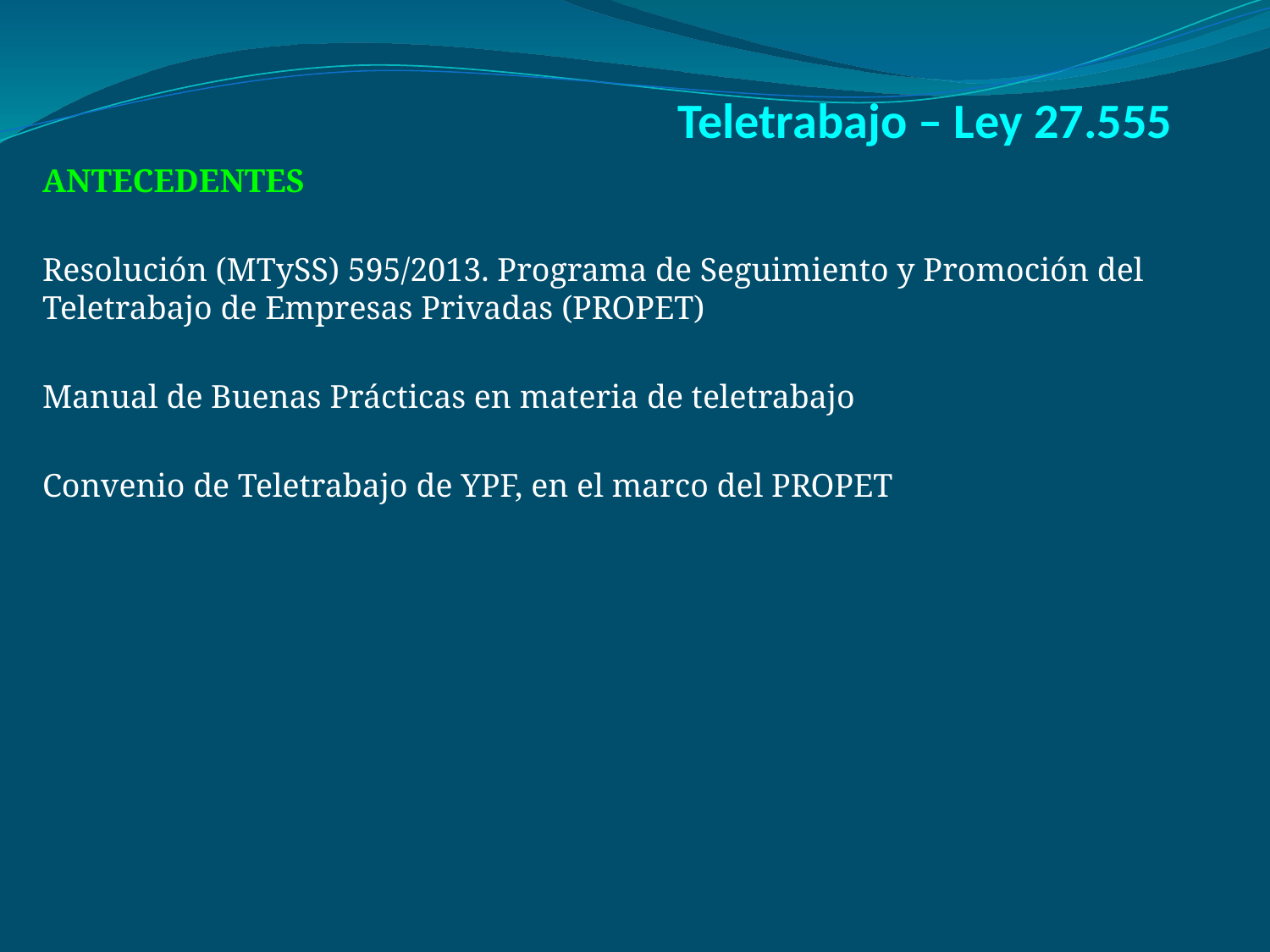

# Teletrabajo – Ley 27.555
ANTECEDENTES

Resolución (MTySS) 595/2013. Programa de Seguimiento y Promoción del Teletrabajo de Empresas Privadas (PROPET)

Manual de Buenas Prácticas en materia de teletrabajo

Convenio de Teletrabajo de YPF, en el marco del PROPET